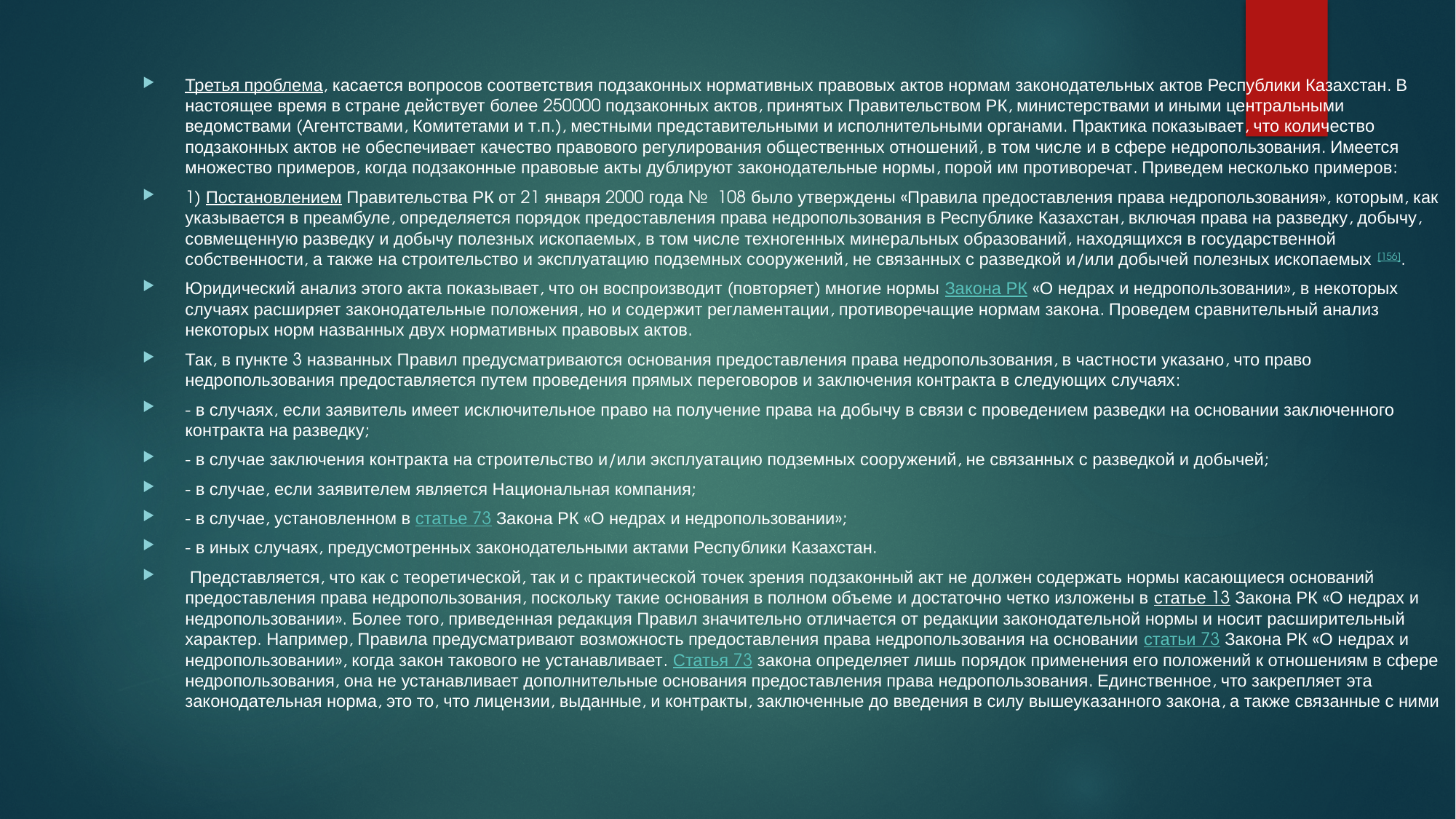

Третья проблема, касается вопросов соответствия подзаконных нормативных правовых актов нормам законодательных актов Республики Казахстан. В настоящее время в стране действует более 250000 подзаконных актов, принятых Правительством РК, министерствами и иными центральными ведомствами (Агентствами, Комитетами и т.п.), местными представительными и исполнительными органами. Практика показывает, что количество подзаконных актов не обеспечивает качество правового регулирования общественных отношений, в том числе и в сфере недропользования. Имеется множество примеров, когда подзаконные правовые акты дублируют законодательные нормы, порой им противоречат. Приведем несколько примеров:
1) Постановлением Правительства РК от 21 января 2000 года №  108 было утверждены «Правила предоставления права недропользования», которым, как указывается в преамбуле, определяется порядок предоставления права недропользования в Республике Казахстан, включая права на разведку, добычу, совмещенную разведку и добычу полезных ископаемых, в том числе техногенных минеральных образований, находящихся в государственной собственности, а также на строительство и эксплуатацию подземных сооружений, не связанных с разведкой и/или добычей полезных ископаемых [156].
Юридический анализ этого акта показывает, что он воспроизводит (повторяет) многие нормы Закона РК «О недрах и недропользовании», в некоторых случаях расширяет законодательные положения, но и содержит регламентации, противоречащие нормам закона. Проведем сравнительный анализ некоторых норм названных двух нормативных правовых актов.
Так, в пункте 3 названных Правил предусматриваются основания предоставления права недропользования, в частности указано, что право недропользования предоставляется путем проведения прямых переговоров и заключения контракта в следующих случаях:
- в случаях, если заявитель имеет исключительное право на получение права на добычу в связи с проведением разведки на основании заключенного контракта на разведку;
- в случае заключения контракта на строительство и/или эксплуатацию подземных сооружений, не связанных с разведкой и добычей;
- в случае, если заявителем является Национальная компания;
- в случае, установленном в статье 73 Закона РК «О недрах и недропользовании»;
- в иных случаях, предусмотренных законодательными актами Республики Казахстан.
 Представляется, что как с теоретической, так и с практической точек зрения подзаконный акт не должен содержать нормы касающиеся оснований предоставления права недропользования, поскольку такие основания в полном объеме и достаточно четко изложены в статье 13 Закона РК «О недрах и недропользовании». Более того, приведенная редакция Правил значительно отличается от редакции законодательной нормы и носит расширительный характер. Например, Правила предусматривают возможность предоставления права недропользования на основании статьи 73 Закона РК «О недрах и недропользовании», когда закон такового не устанавливает. Статья 73 закона определяет лишь порядок применения его положений к отношениям в сфере недропользования, она не устанавливает дополнительные основания предоставления права недропользования. Единственное, что закрепляет эта законодательная норма, это то, что лицензии, выданные, и контракты, заключенные до введения в силу вышеуказанного закона, а также связанные с ними